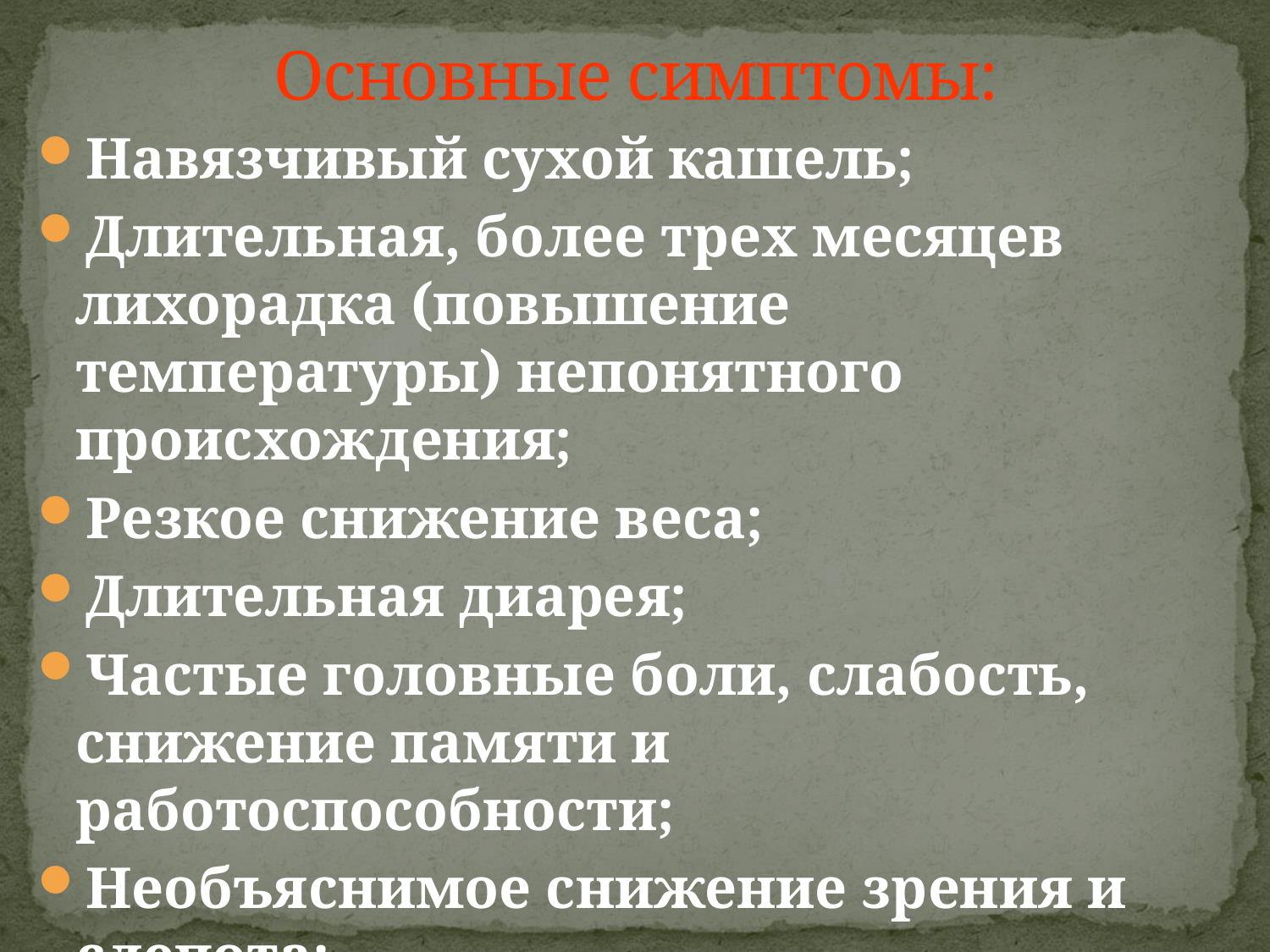

# Основные симптомы:
Навязчивый сухой кашель;
Длительная, более трех месяцев лихорадка (повышение температуры) непонятного происхождения;
Резкое снижение веса;
Длительная диарея;
Частые головные боли, слабость, снижение памяти и работоспособности;
Необъяснимое снижение зрения и слепота;
Потливость ночью.